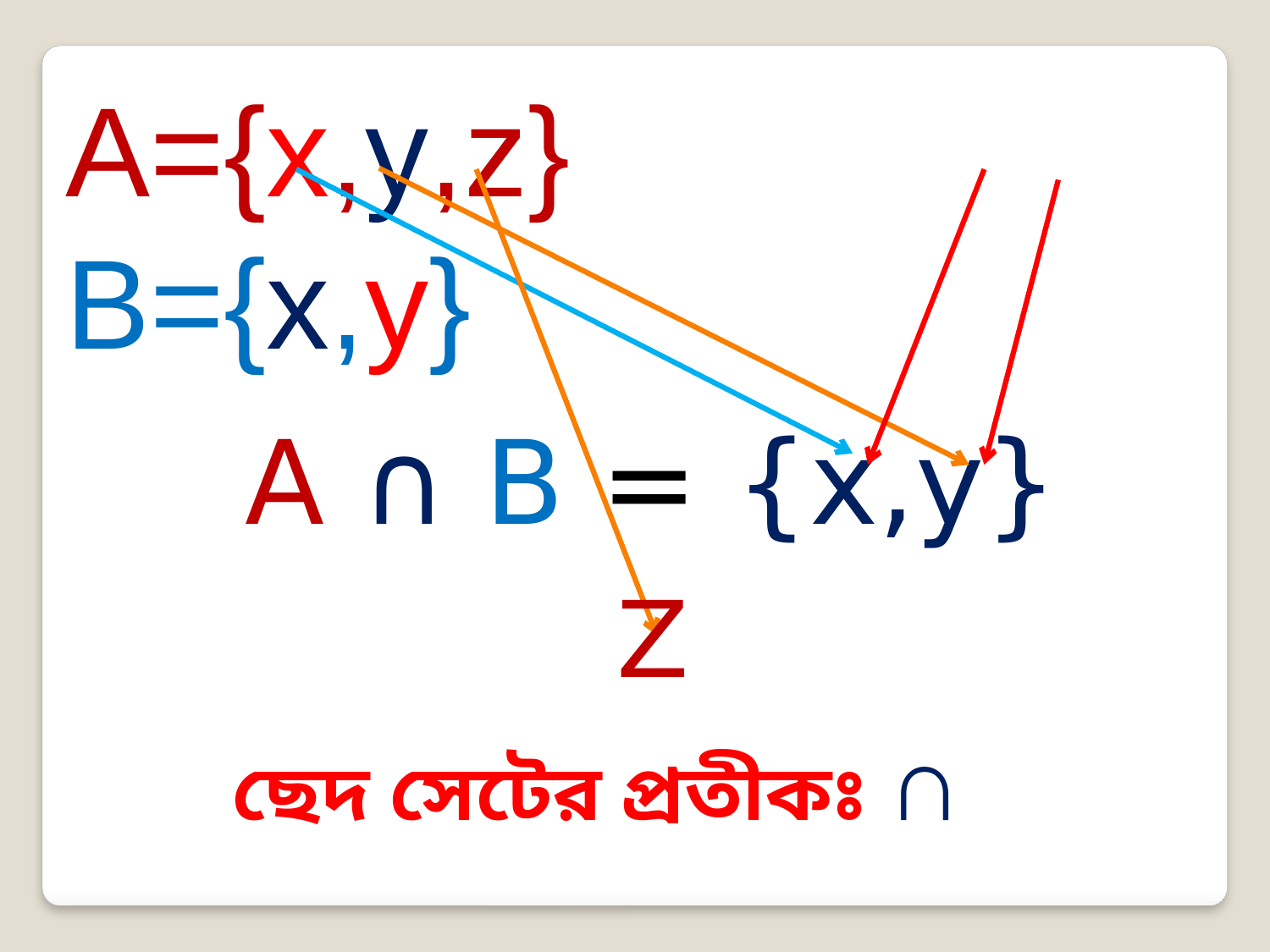

A={x,y,z}      B={x,y}
  A ∩ B = {x,y}
Z
ছেদ সেটের প্রতীকঃ ∩